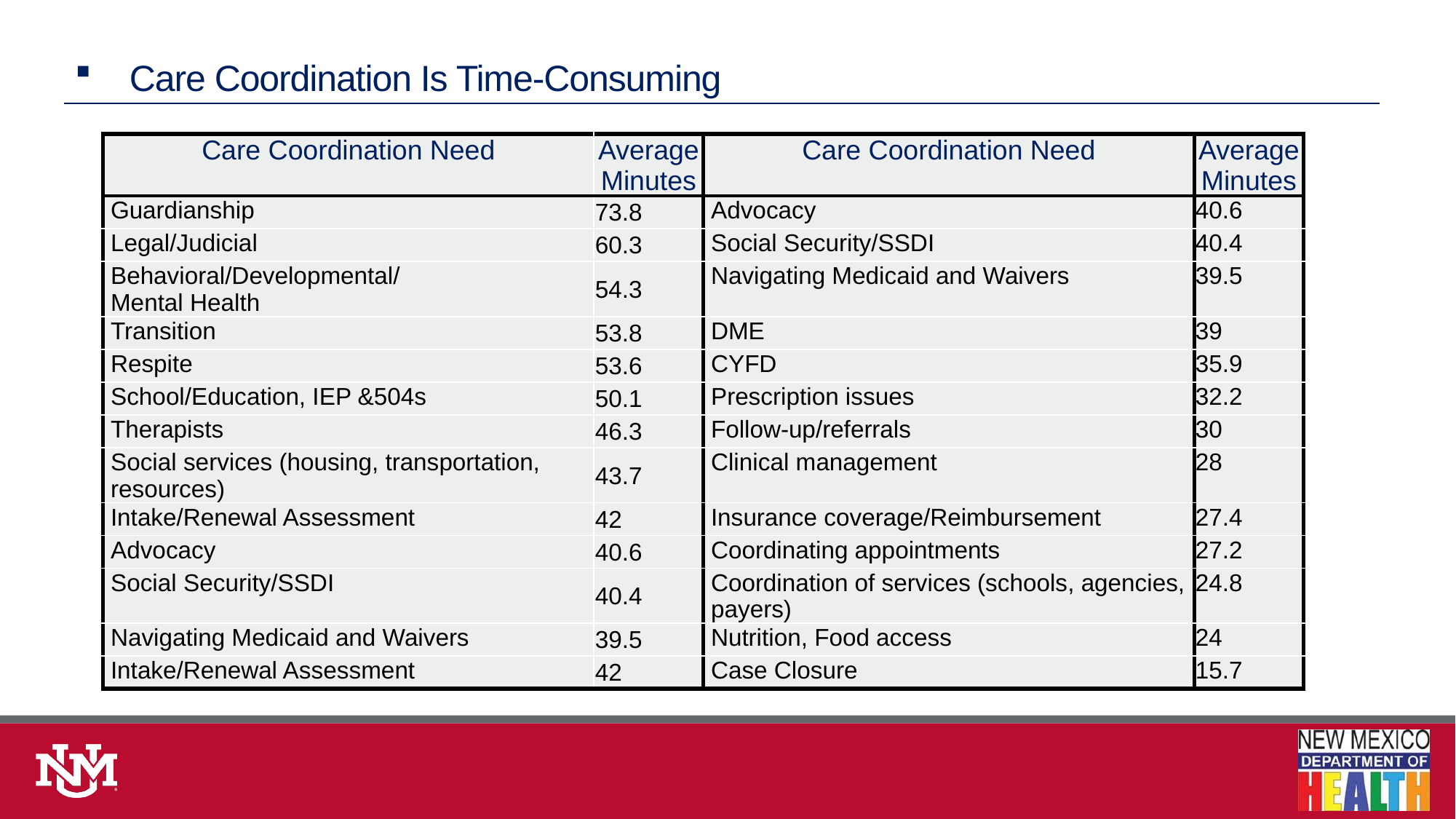

# Care Coordination Is Time-Consuming
| Care Coordination Need | Average Minutes | Care Coordination Need | Average Minutes |
| --- | --- | --- | --- |
| Guardianship | 73.8 | Advocacy | 40.6 |
| Legal/Judicial | 60.3 | Social Security/SSDI | 40.4 |
| Behavioral/Developmental/ Mental Health | 54.3 | Navigating Medicaid and Waivers | 39.5 |
| Transition | 53.8 | DME | 39 |
| Respite | 53.6 | CYFD | 35.9 |
| School/Education, IEP &504s | 50.1 | Prescription issues | 32.2 |
| Therapists | 46.3 | Follow-up/referrals | 30 |
| Social services (housing, transportation, resources) | 43.7 | Clinical management | 28 |
| Intake/Renewal Assessment | 42 | Insurance coverage/Reimbursement | 27.4 |
| Advocacy | 40.6 | Coordinating appointments | 27.2 |
| Social Security/SSDI | 40.4 | Coordination of services (schools, agencies, payers) | 24.8 |
| Navigating Medicaid and Waivers | 39.5 | Nutrition, Food access | 24 |
| Intake/Renewal Assessment | 42 | Case Closure | 15.7 |